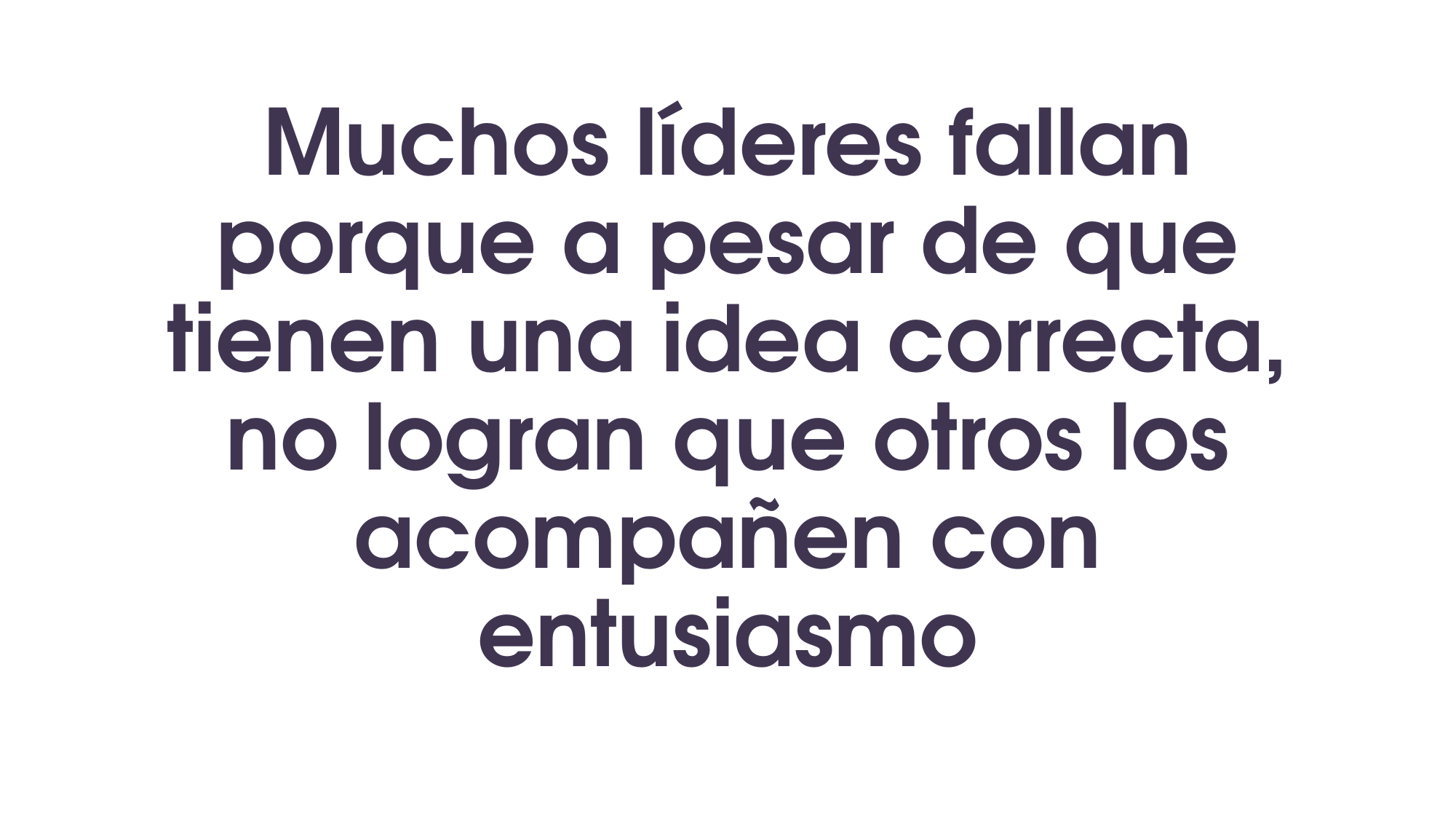

# Muchos líderes fallan porque a pesar de que tienen una idea correcta, no logran que otros los acompañen con entusiasmo